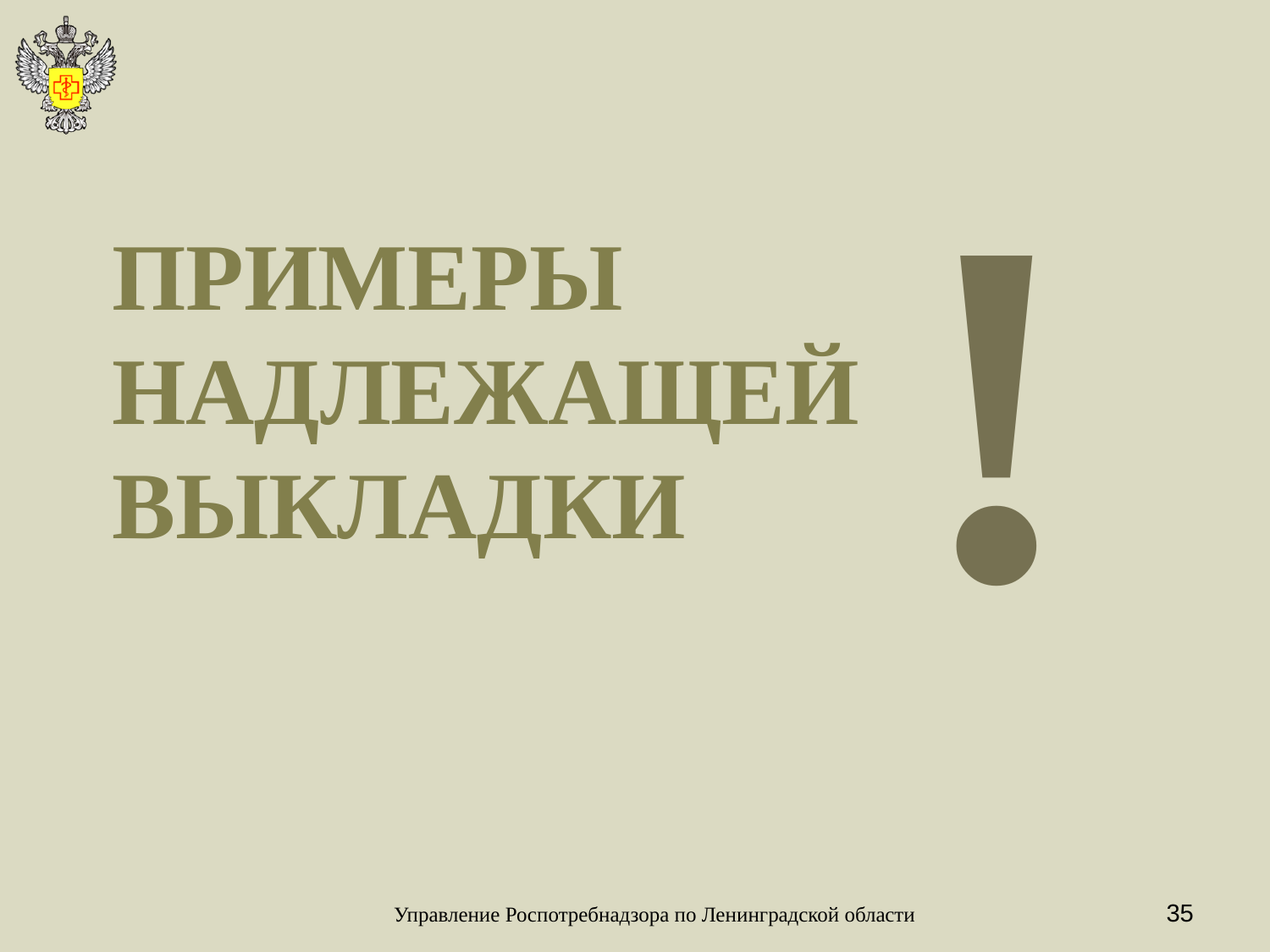

!
# Примеры надлежащей выкладки
35
Управление Роспотребнадзора по Ленинградской области